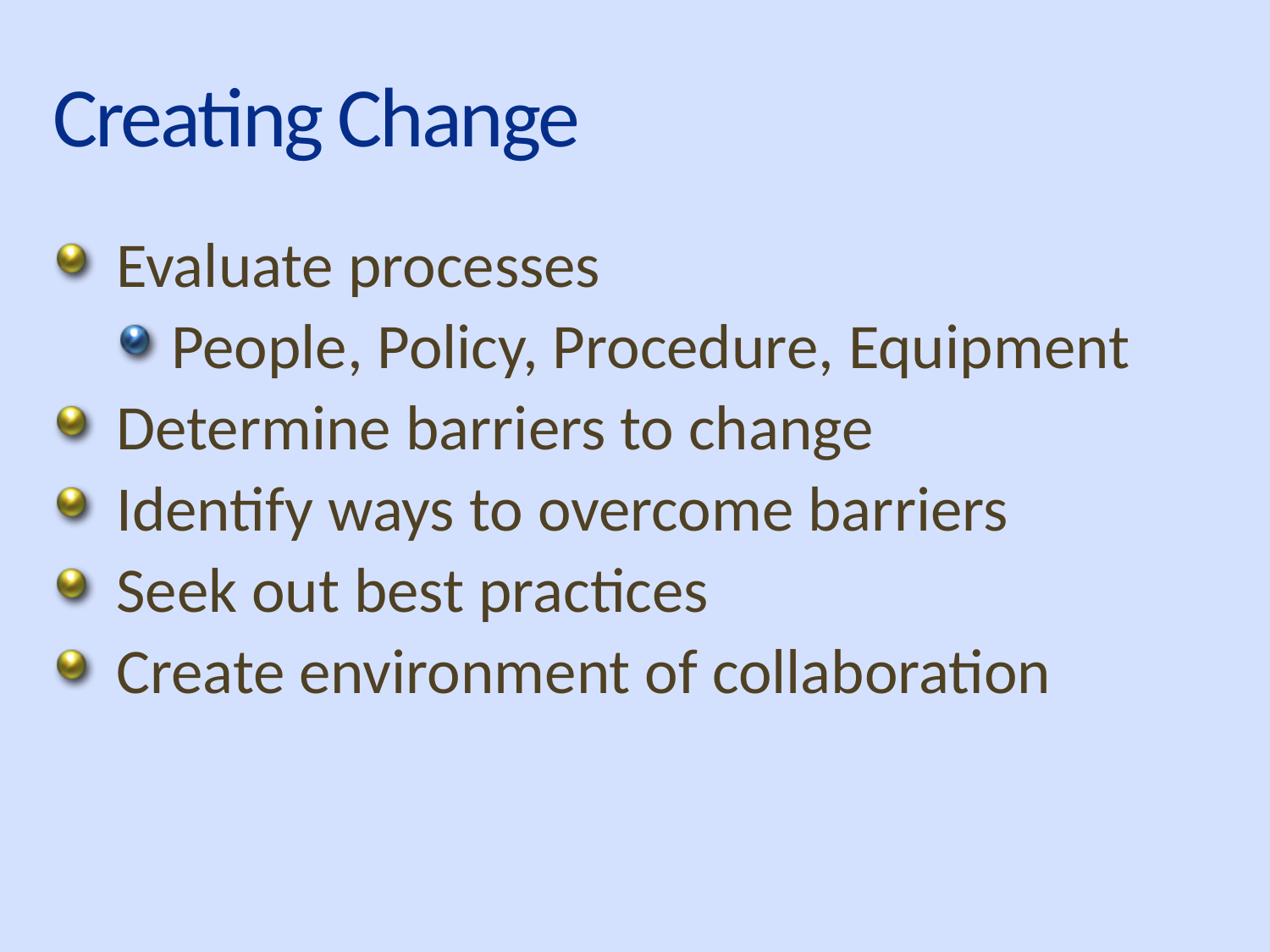

# Creating Change
Evaluate processes
People, Policy, Procedure, Equipment
Determine barriers to change
Identify ways to overcome barriers
Seek out best practices
Create environment of collaboration